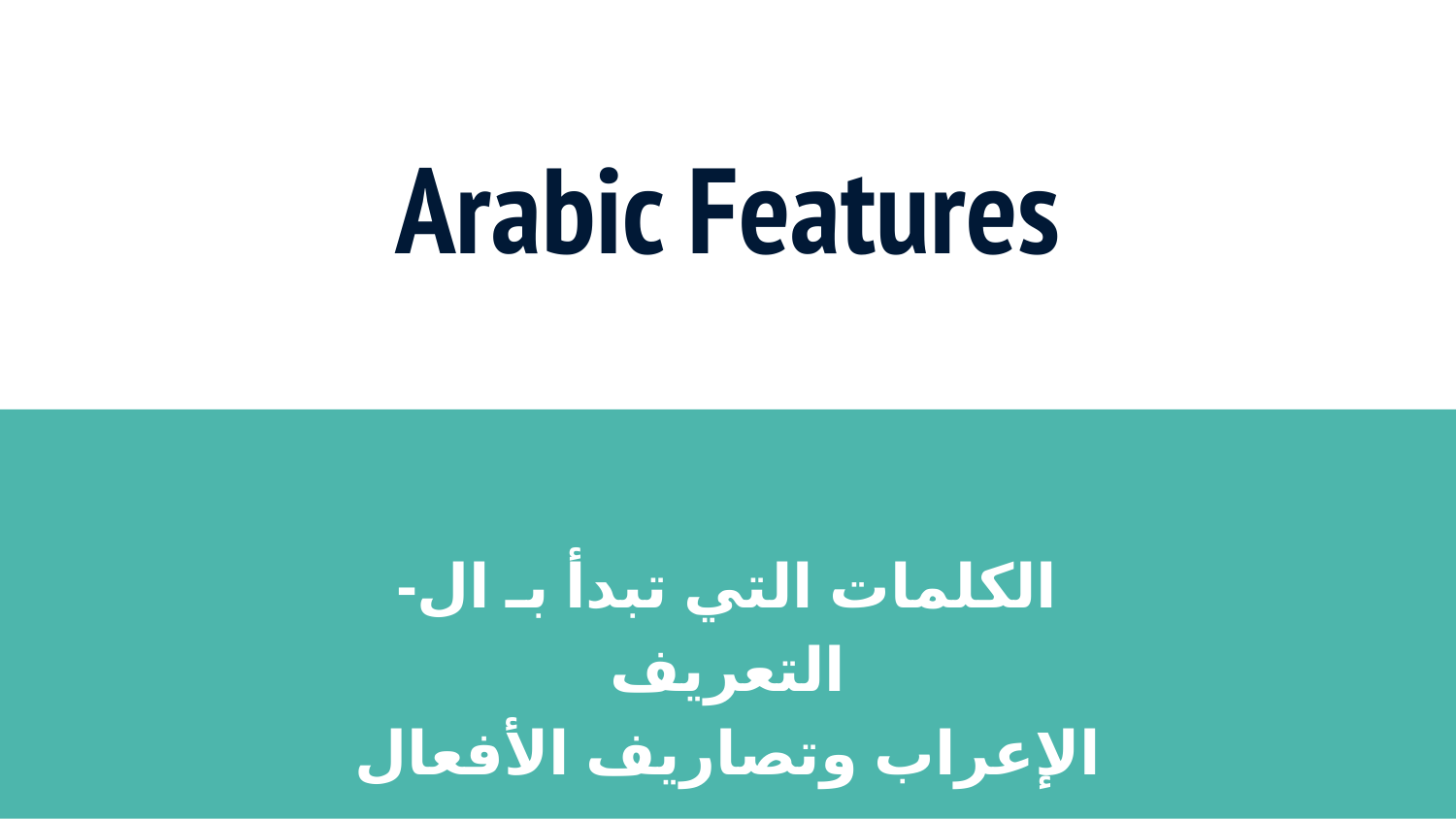

# Arabic Features
الكلمات التي تبدأ بـ ال-التعريف
الإعراب وتصاريف الأفعال